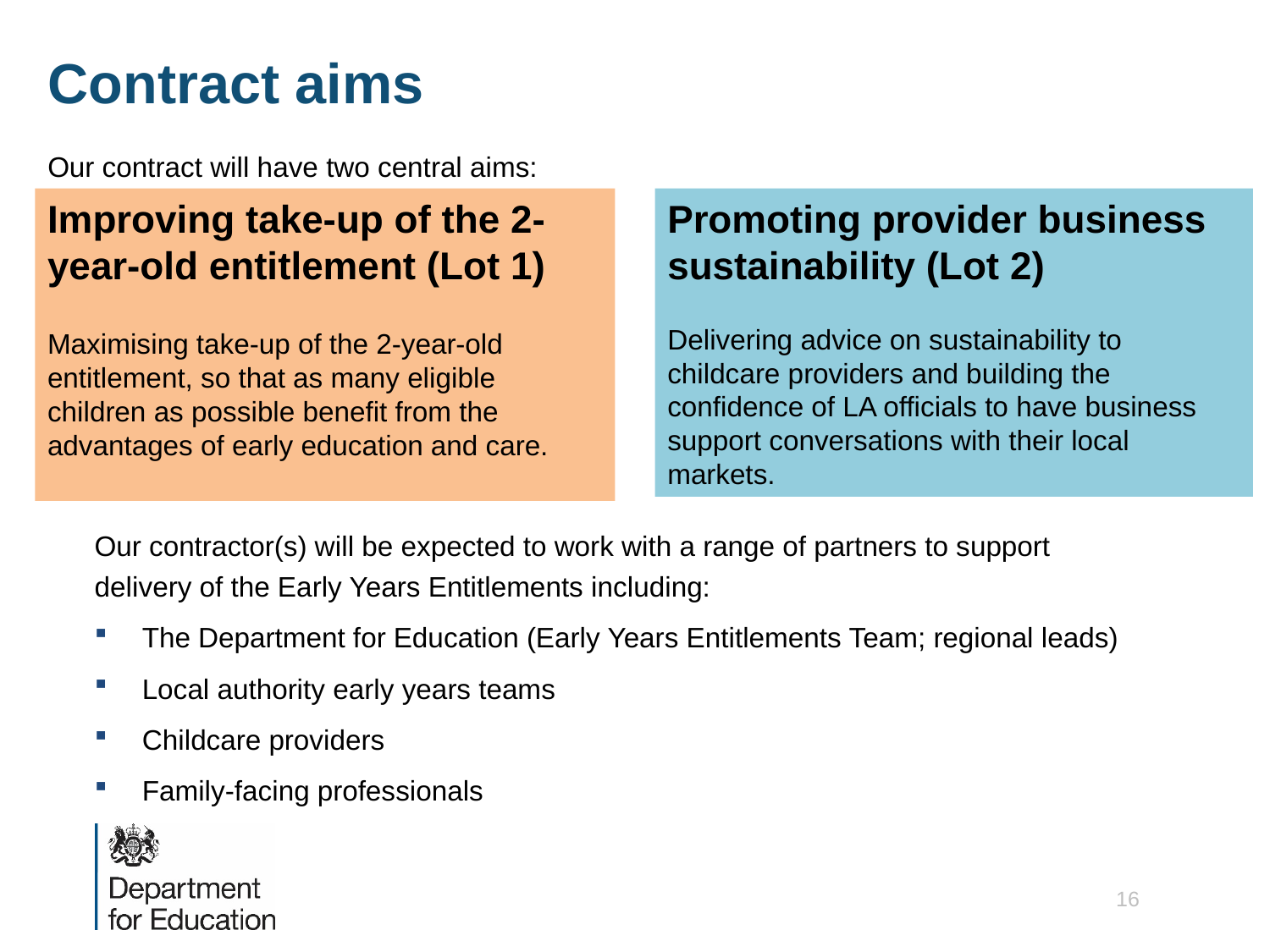

# Contract aims
Our contract will have two central aims:

Promoting provider business sustainability (Lot 2)

Delivering advice on sustainability to childcare providers and building the confidence of LA officials to have business support conversations with their local markets.
Improving take-up of the 2-year-old entitlement (Lot 1)

Maximising take-up of the 2-year-old entitlement, so that as many eligible children as possible benefit from the advantages of early education and care.

Our contractor(s) will be expected to work with a range of partners to support delivery of the Early Years Entitlements including:
The Department for Education (Early Years Entitlements Team; regional leads)
Local authority early years teams
Childcare providers
Family-facing professionals

16